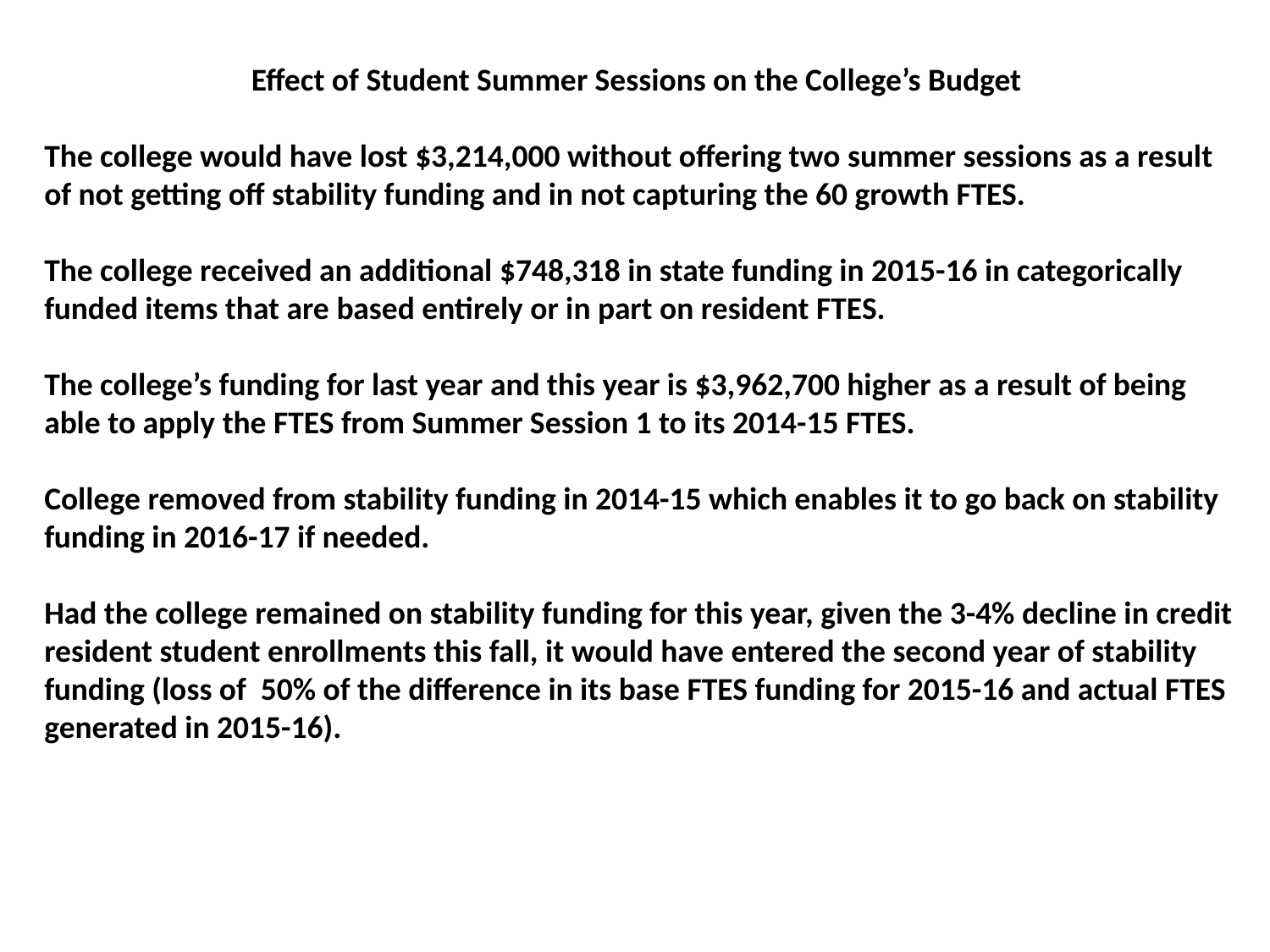

Effect of Student Summer Sessions on the College’s Budget

The college would have lost $3,214,000 without offering two summer sessions as a result of not getting off stability funding and in not capturing the 60 growth FTES.

The college received an additional $748,318 in state funding in 2015-16 in categorically funded items that are based entirely or in part on resident FTES.

The college’s funding for last year and this year is $3,962,700 higher as a result of being able to apply the FTES from Summer Session 1 to its 2014-15 FTES.

College removed from stability funding in 2014-15 which enables it to go back on stability funding in 2016-17 if needed.

Had the college remained on stability funding for this year, given the 3-4% decline in credit resident student enrollments this fall, it would have entered the second year of stability funding (loss of  50% of the difference in its base FTES funding for 2015-16 and actual FTES generated in 2015-16).